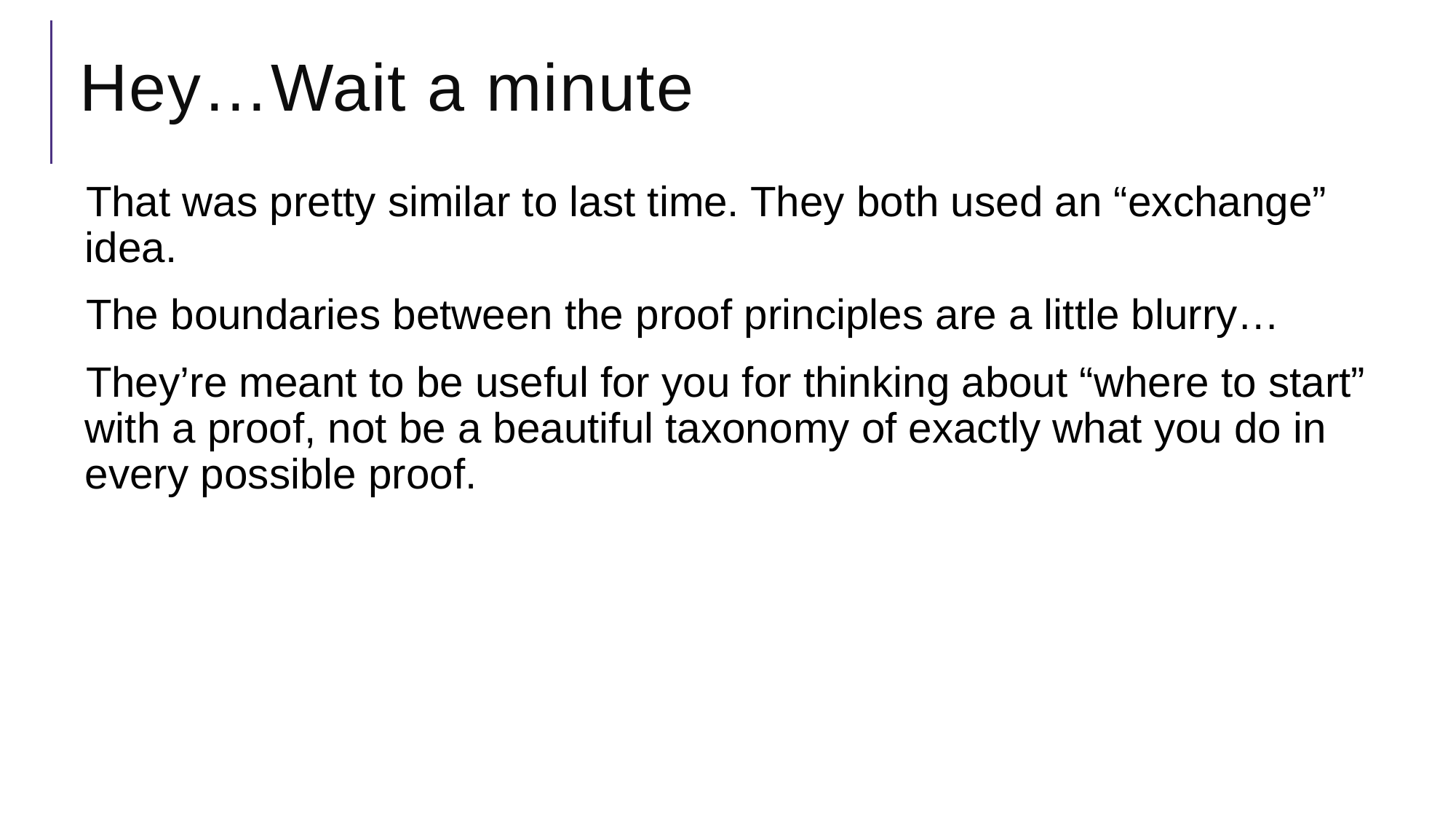

# Hey…Wait a minute
That was pretty similar to last time. They both used an “exchange” idea.
The boundaries between the proof principles are a little blurry…
They’re meant to be useful for you for thinking about “where to start” with a proof, not be a beautiful taxonomy of exactly what you do in every possible proof.